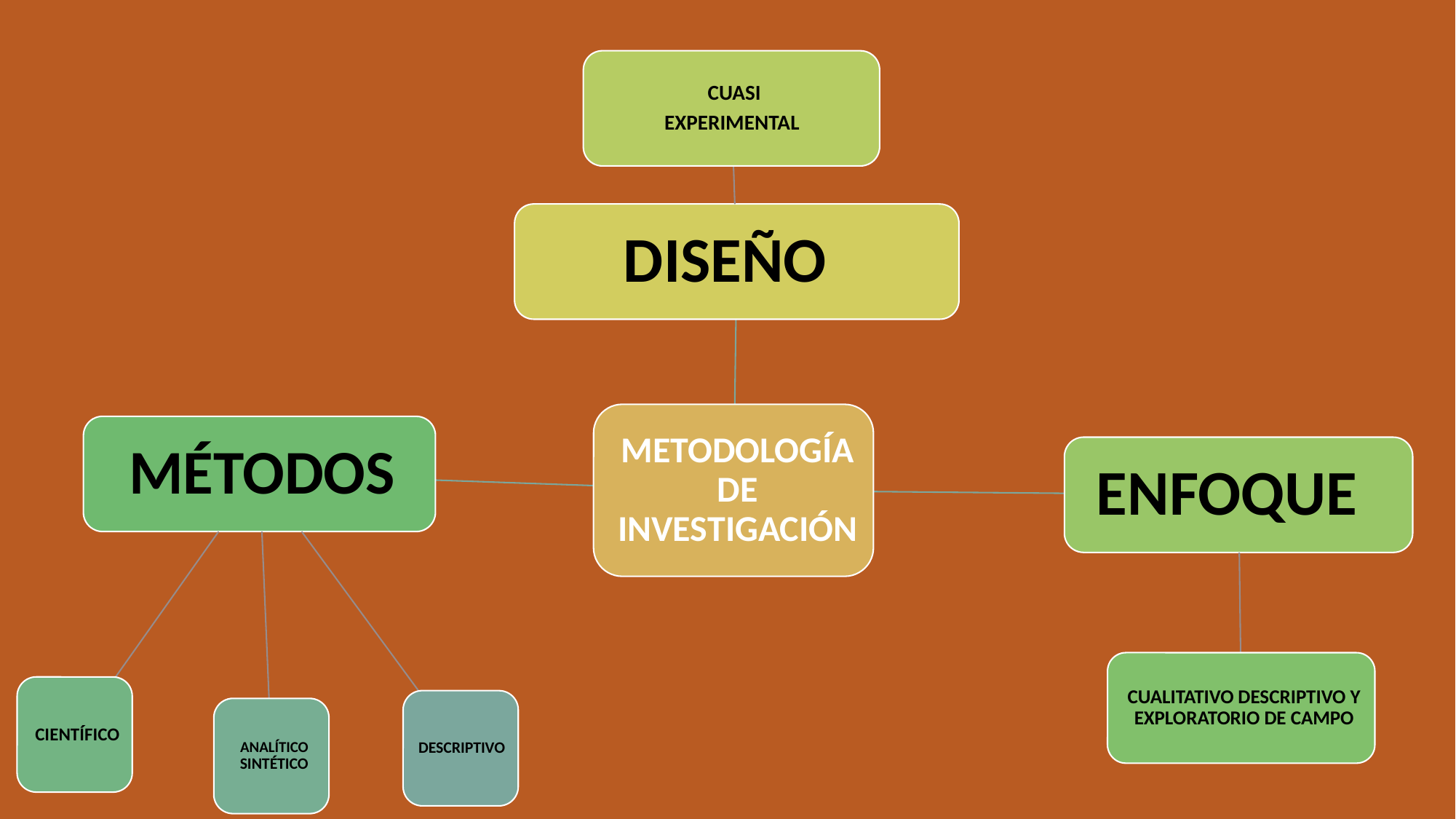

METODOLOGÍA DE INVESTIGACIÓN
DISEÑO
CUASI
EXPERIMENTAL
ENFOQUE
CUALITATIVO DESCRIPTIVO Y EXPLORATORIO DE CAMPO
MÉTODOS
 CIENTÍFICO
ANALÍTICO SINTÉTICO
DESCRIPTIVO